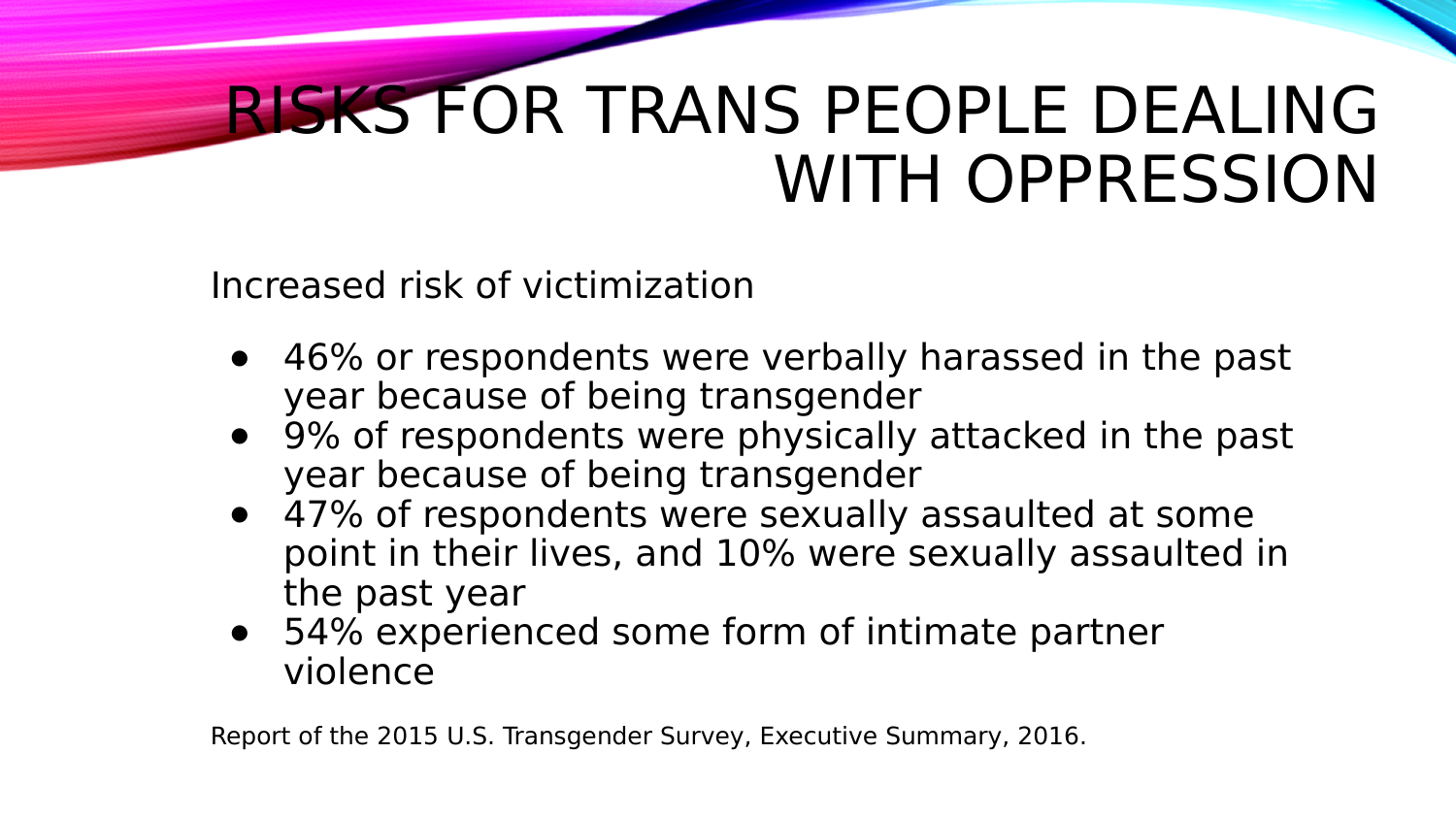

# Risks for Trans People Dealing with Oppression
Increased risk of victimization
46% or respondents were verbally harassed in the past year because of being transgender
9% of respondents were physically attacked in the past year because of being transgender
47% of respondents were sexually assaulted at some point in their lives, and 10% were sexually assaulted in the past year
54% experienced some form of intimate partner violence
Report of the 2015 U.S. Transgender Survey, Executive Summary, 2016.